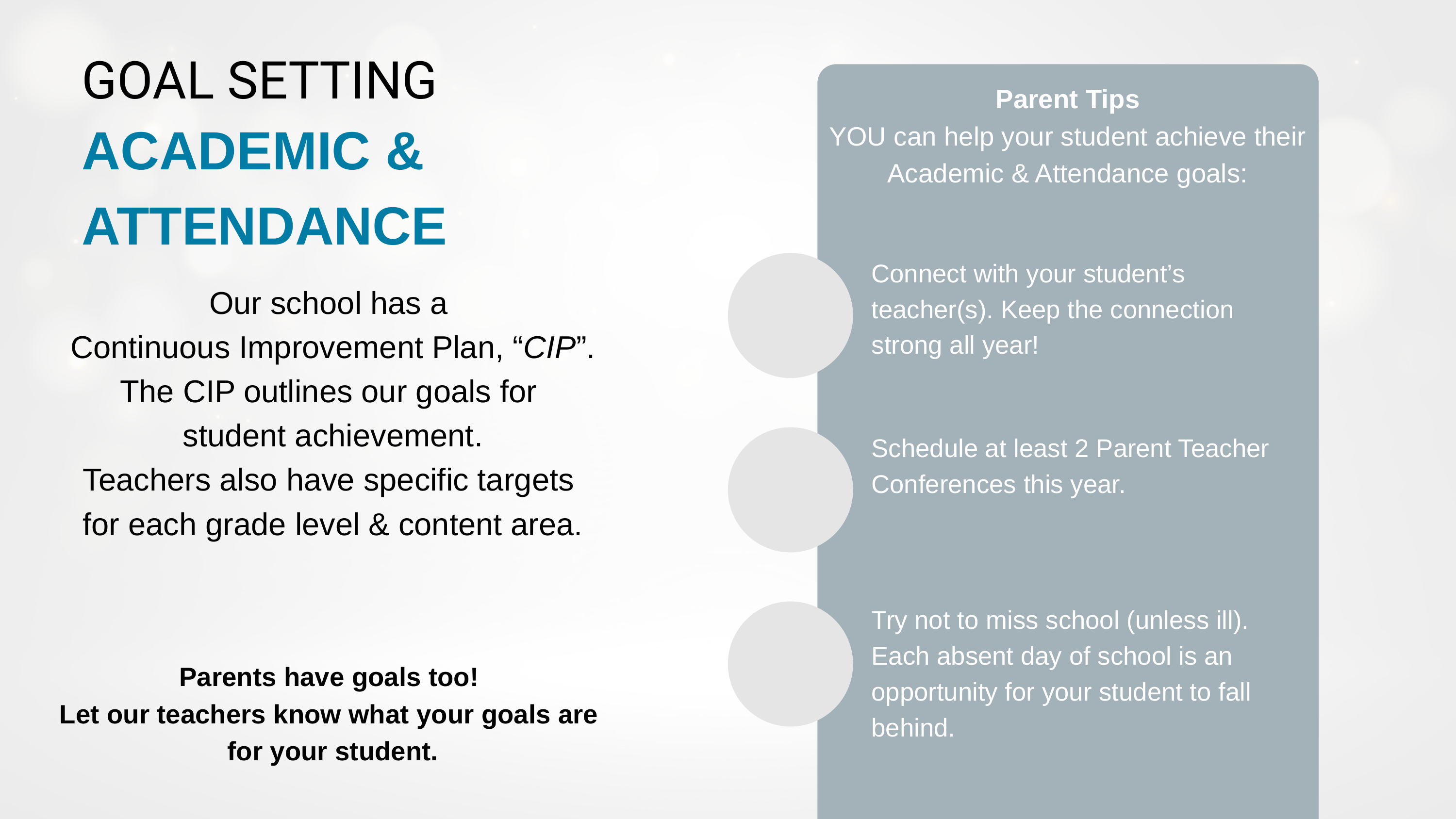

GOAL SETTING

Parent Tips
YOU can help your student achieve their Academic & Attendance goals:
ACADEMIC & ATTENDANCE
Connect with your student’s teacher(s). Keep the connection strong all year!

Our school has a
Continuous Improvement Plan, “CIP”.
The CIP outlines our goals for
student achievement.
Teachers also have specific targets
for each grade level & content area.
Schedule at least 2 Parent Teacher Conferences this year.

Try not to miss school (unless ill).
Each absent day of school is an opportunity for your student to fall behind.

Parents have goals too!
Let our teachers know what your goals are
for your student.